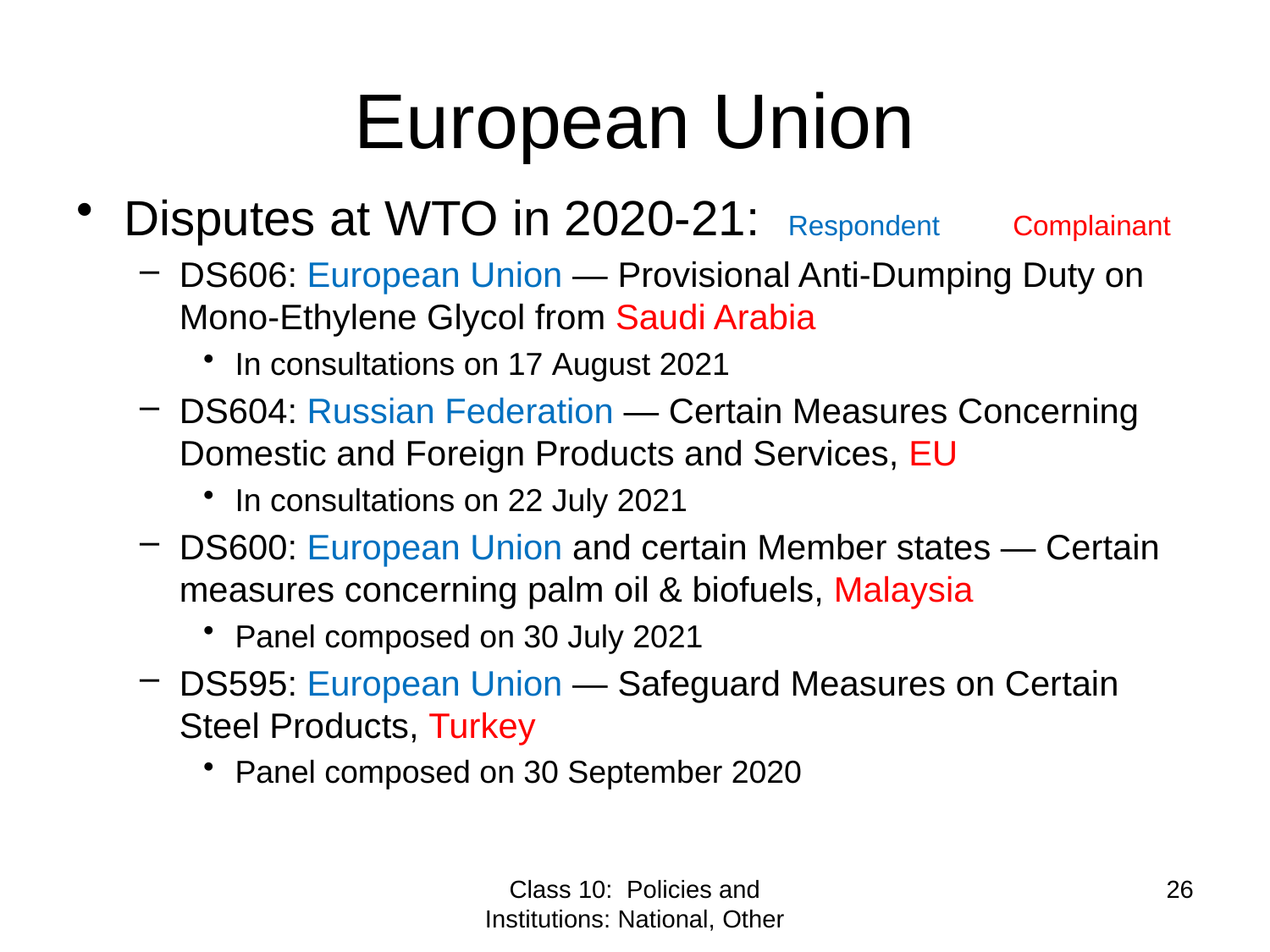

# European Union
Disputes at WTO in 2020-21:  Respondent	Complainant
DS606: European Union — Provisional Anti-Dumping Duty on Mono-Ethylene Glycol from Saudi Arabia
In consultations on 17 August 2021
DS604: Russian Federation — Certain Measures Concerning Domestic and Foreign Products and Services, EU
In consultations on 22 July 2021
DS600: European Union and certain Member states — Certain measures concerning palm oil & biofuels, Malaysia
Panel composed on 30 July 2021
DS595: European Union — Safeguard Measures on Certain Steel Products, Turkey
Panel composed on 30 September 2020

Class 10:  Policies and Institutions: National, Other
26